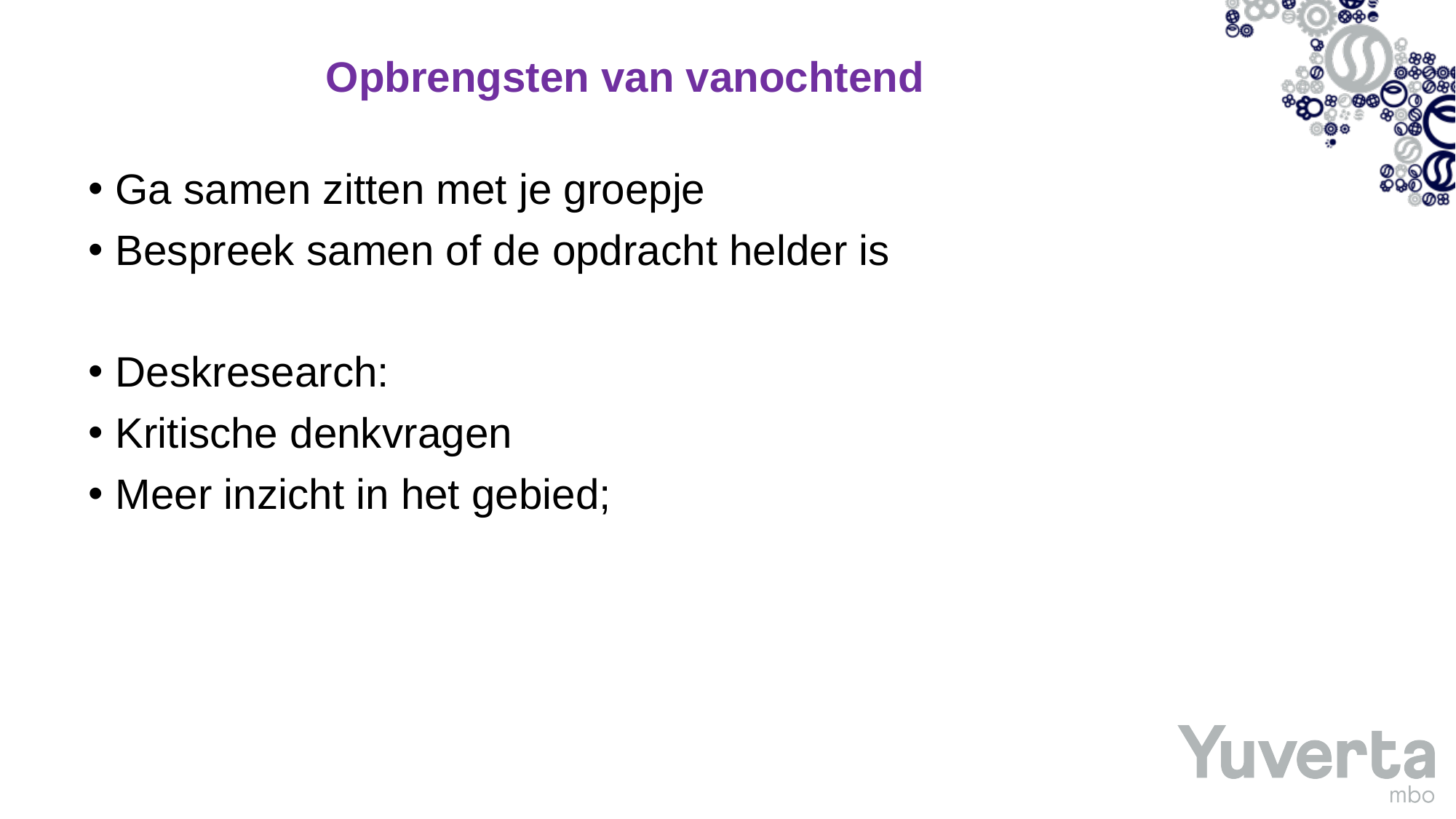

# Opbrengsten van vanochtend
Ga samen zitten met je groepje
Bespreek samen of de opdracht helder is

Deskresearch:
Kritische denkvragen
Meer inzicht in het gebied;